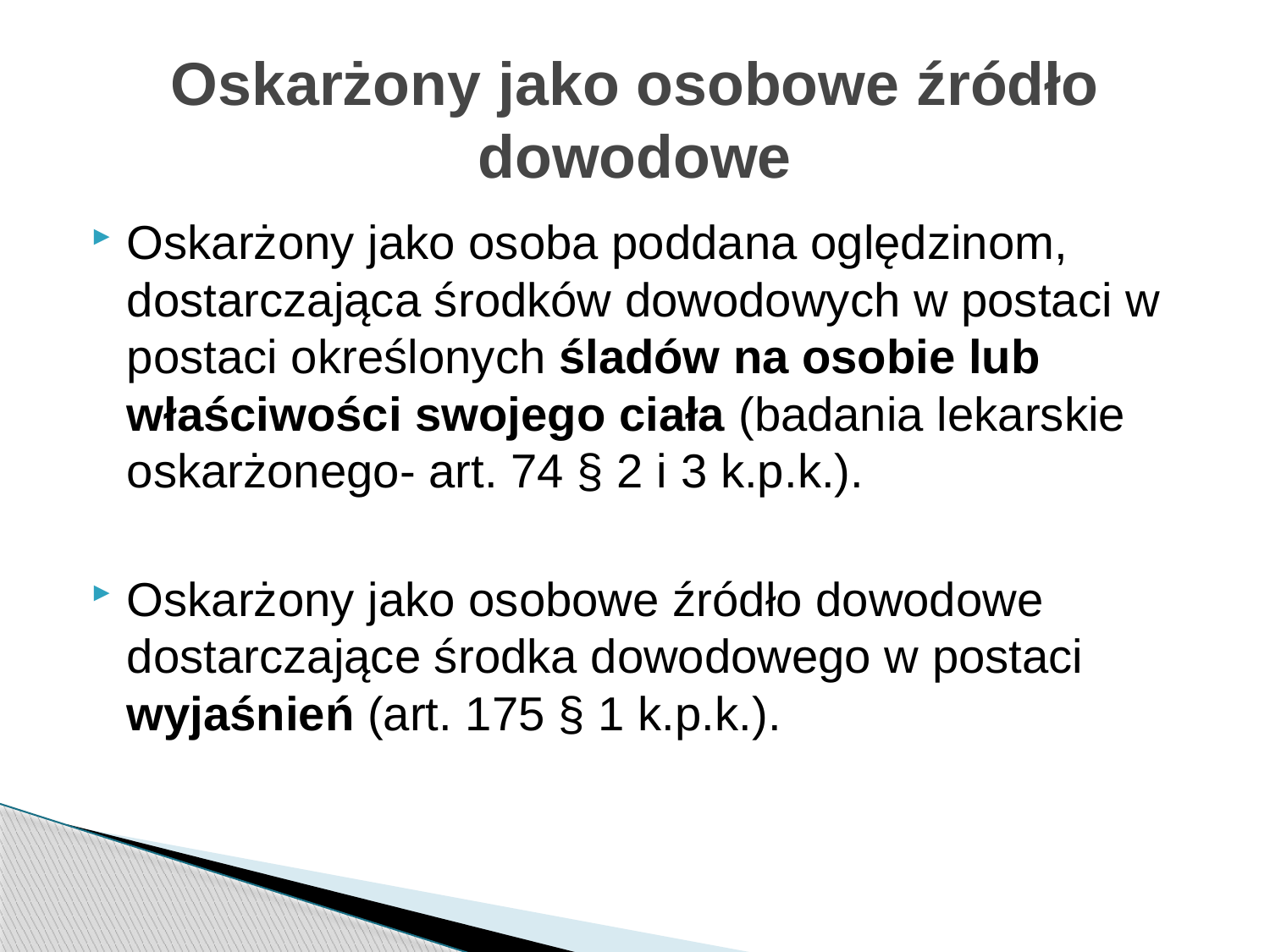

# Oskarżony jako osobowe źródło dowodowe
Oskarżony jako osoba poddana oględzinom, dostarczająca środków dowodowych w postaci w postaci określonych śladów na osobie lub właściwości swojego ciała (badania lekarskie oskarżonego- art. 74 § 2 i 3 k.p.k.).

Oskarżony jako osobowe źródło dowodowe dostarczające środka dowodowego w postaci wyjaśnień (art. 175 § 1 k.p.k.).